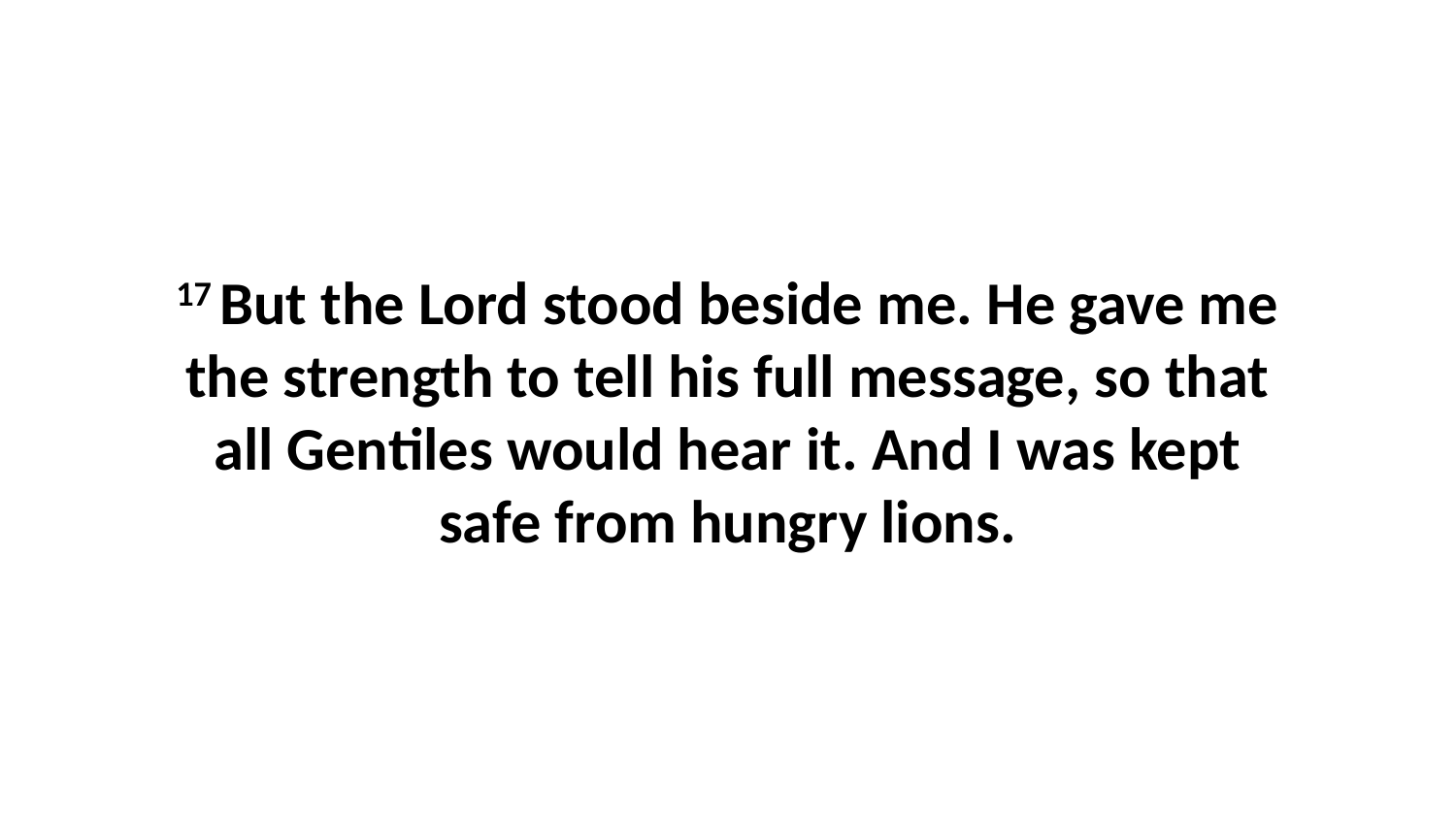

17 But the Lord stood beside me. He gave me the strength to tell his full message, so that all Gentiles would hear it. And I was kept safe from hungry lions.